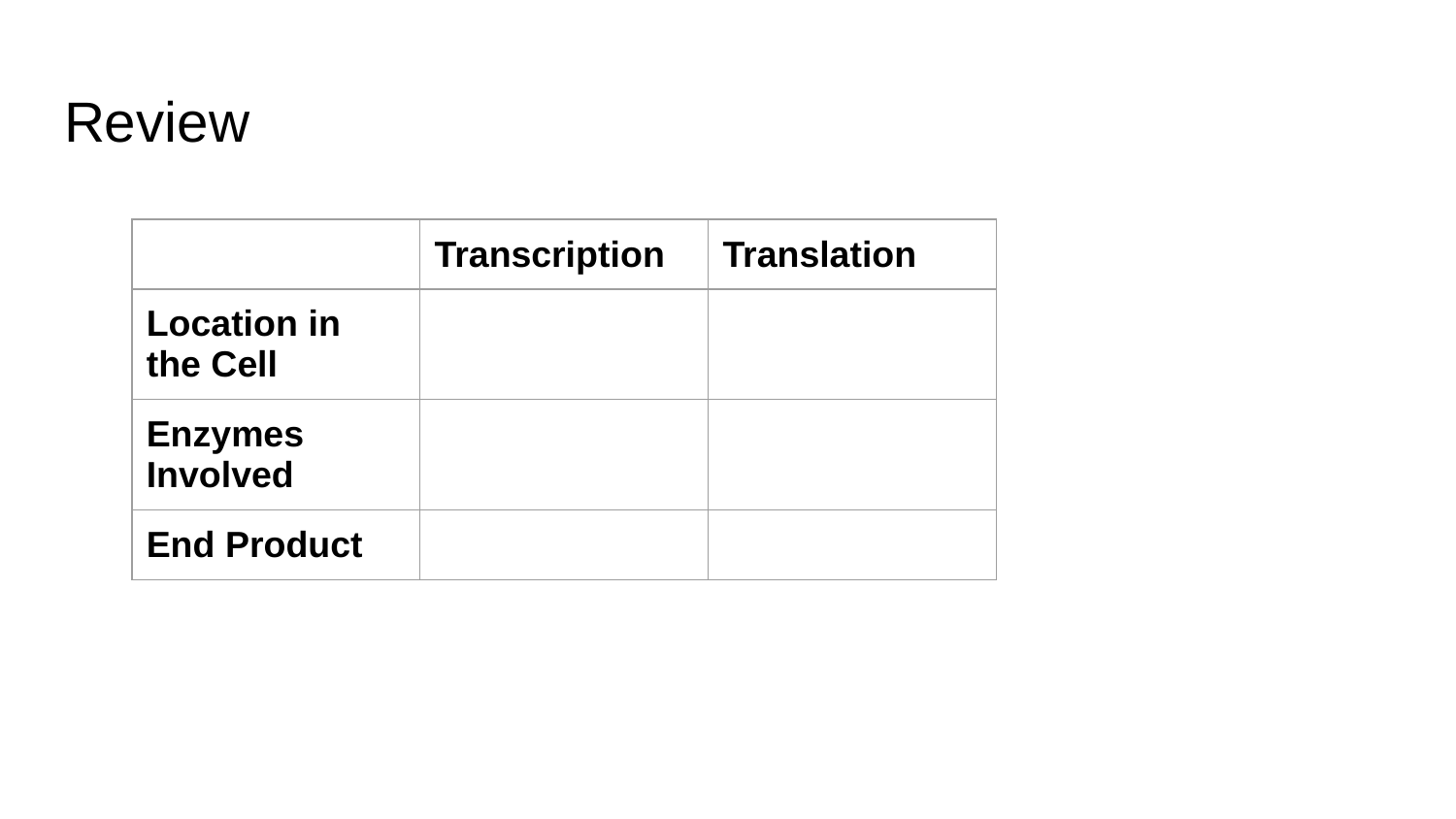

# Review
|  | Transcription | Translation |
| --- | --- | --- |
| Location in the Cell |  |  |
| Enzymes Involved |  |  |
| End Product |  |  |